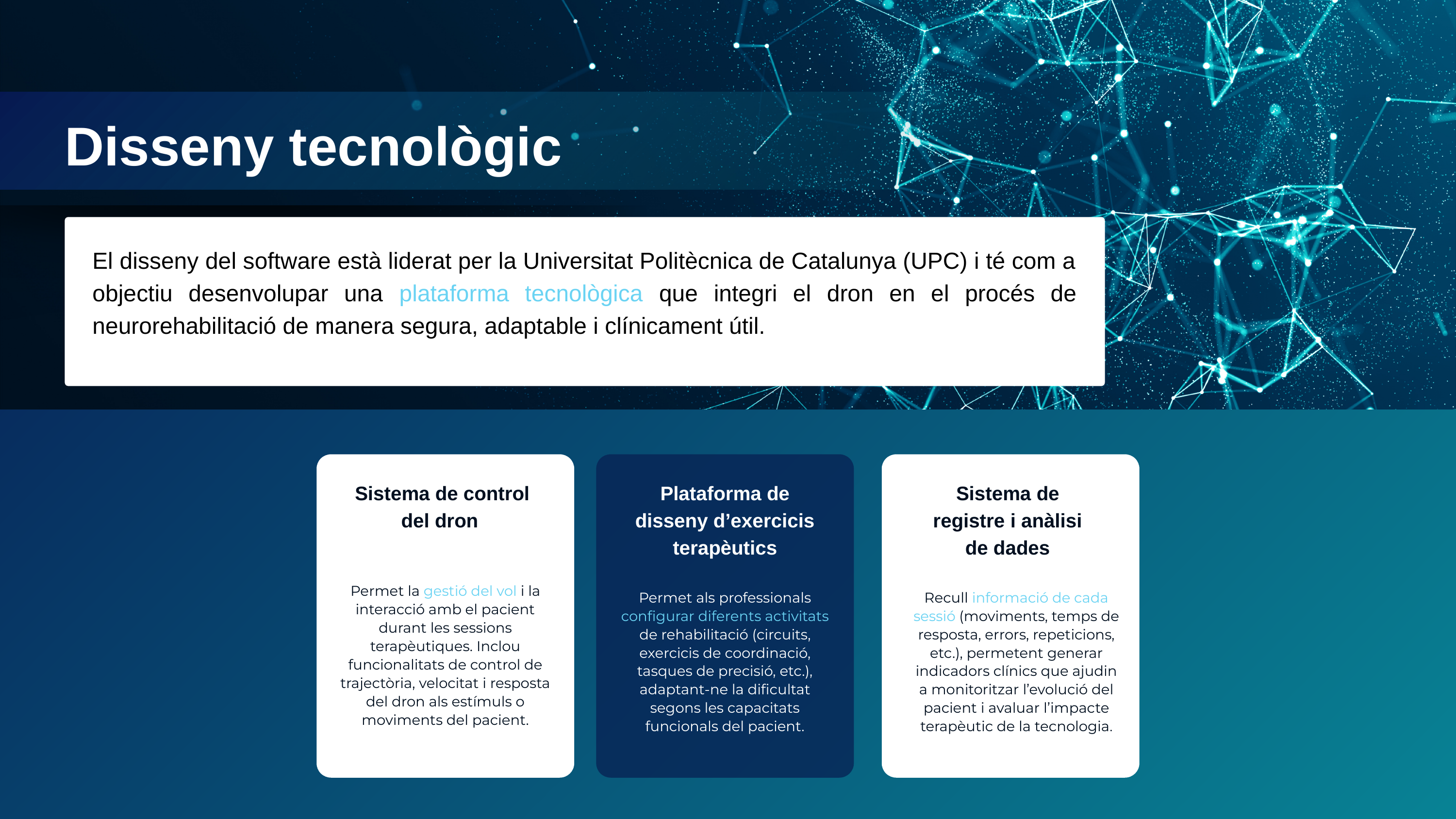

Disseny tecnològic

El disseny del software està liderat per la Universitat Politècnica de Catalunya (UPC) i té com a objectiu desenvolupar una plataforma tecnològica que integri el dron en el procés de neurorehabilitació de manera segura, adaptable i clínicament útil.

Sistema de control del dron
Plataforma de disseny d’exercicis terapèutics
Sistema de registre i anàlisi de dades
Permet la gestió del vol i la interacció amb el pacient durant les sessions terapèutiques. Inclou funcionalitats de control de trajectòria, velocitat i resposta del dron als estímuls o moviments del pacient.
Permet als professionals configurar diferents activitats de rehabilitació (circuits, exercicis de coordinació, tasques de precisió, etc.), adaptant-ne la dificultat segons les capacitats funcionals del pacient.
Recull informació de cada sessió (moviments, temps de resposta, errors, repeticions, etc.), permetent generar indicadors clínics que ajudin a monitoritzar l’evolució del pacient i avaluar l’impacte terapèutic de la tecnologia.